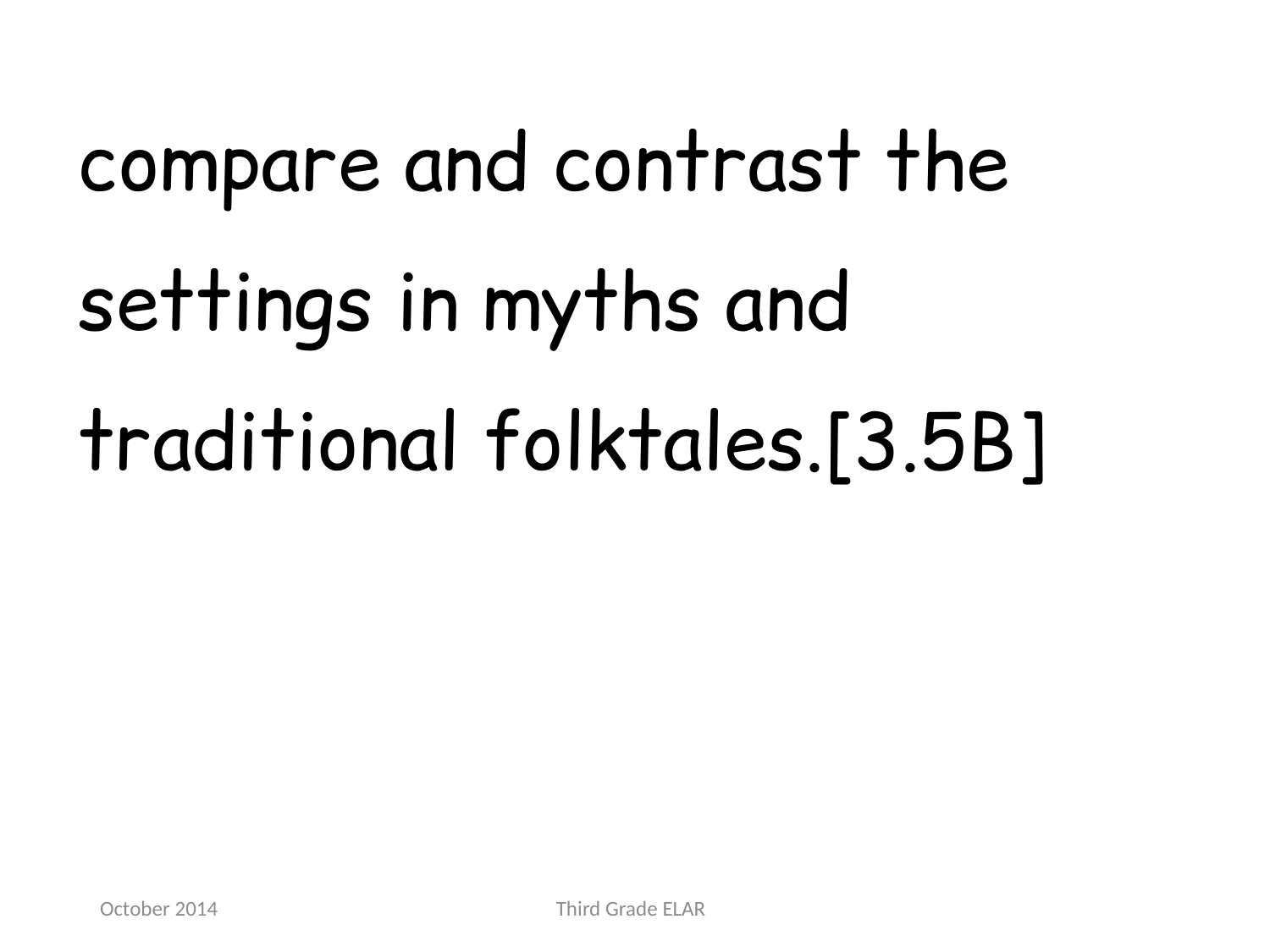

compare and contrast the settings in myths and traditional folktales.[3.5B]
October 2014
Third Grade ELAR